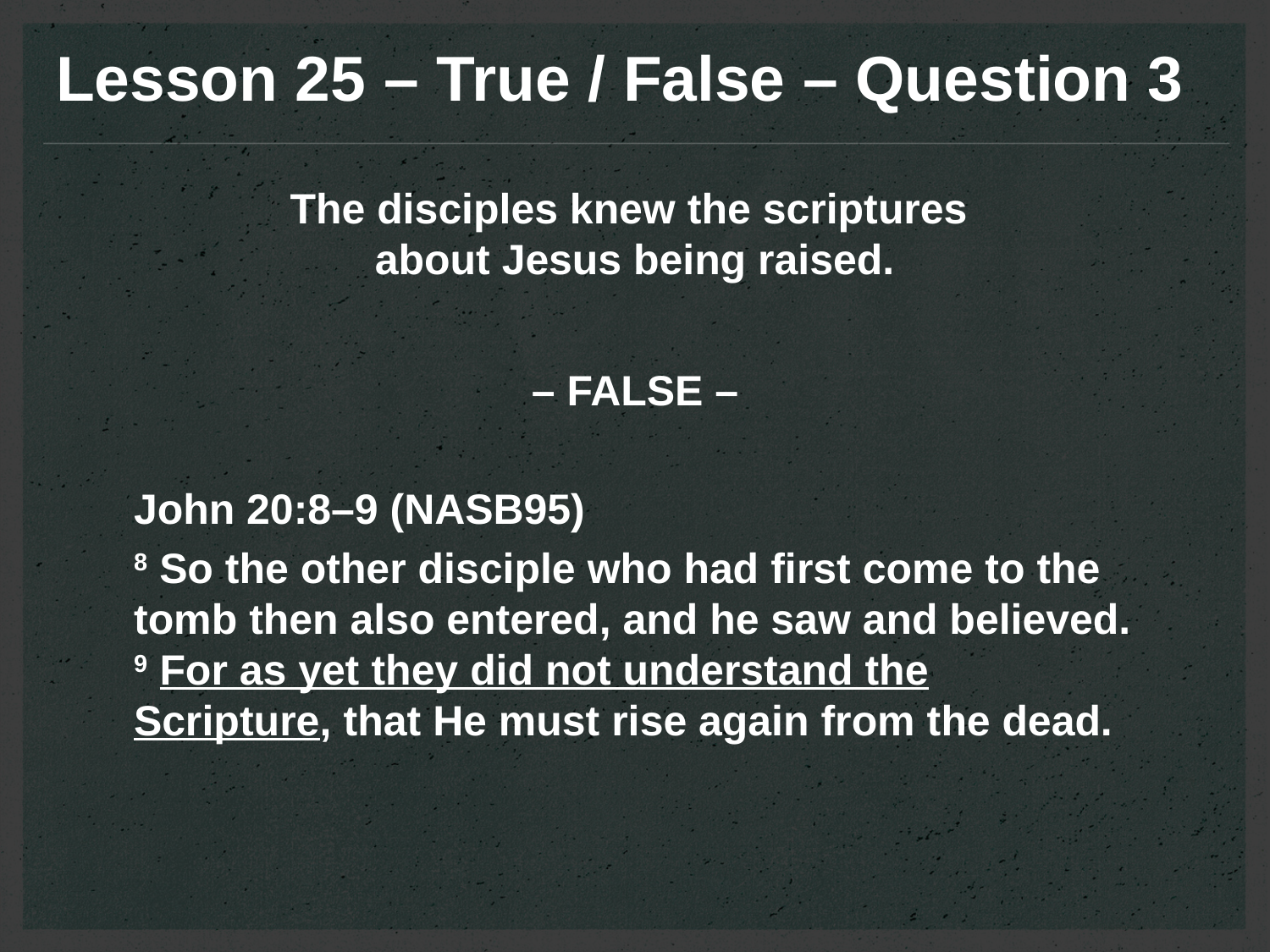

Lesson 25 – True / False – Question 3
The disciples knew the scriptures
about Jesus being raised.
 – FALSE –

John 20:8–9 (NASB95)
8 So the other disciple who had first come to the tomb then also entered, and he saw and believed. 9 For as yet they did not understand the Scripture, that He must rise again from the dead.